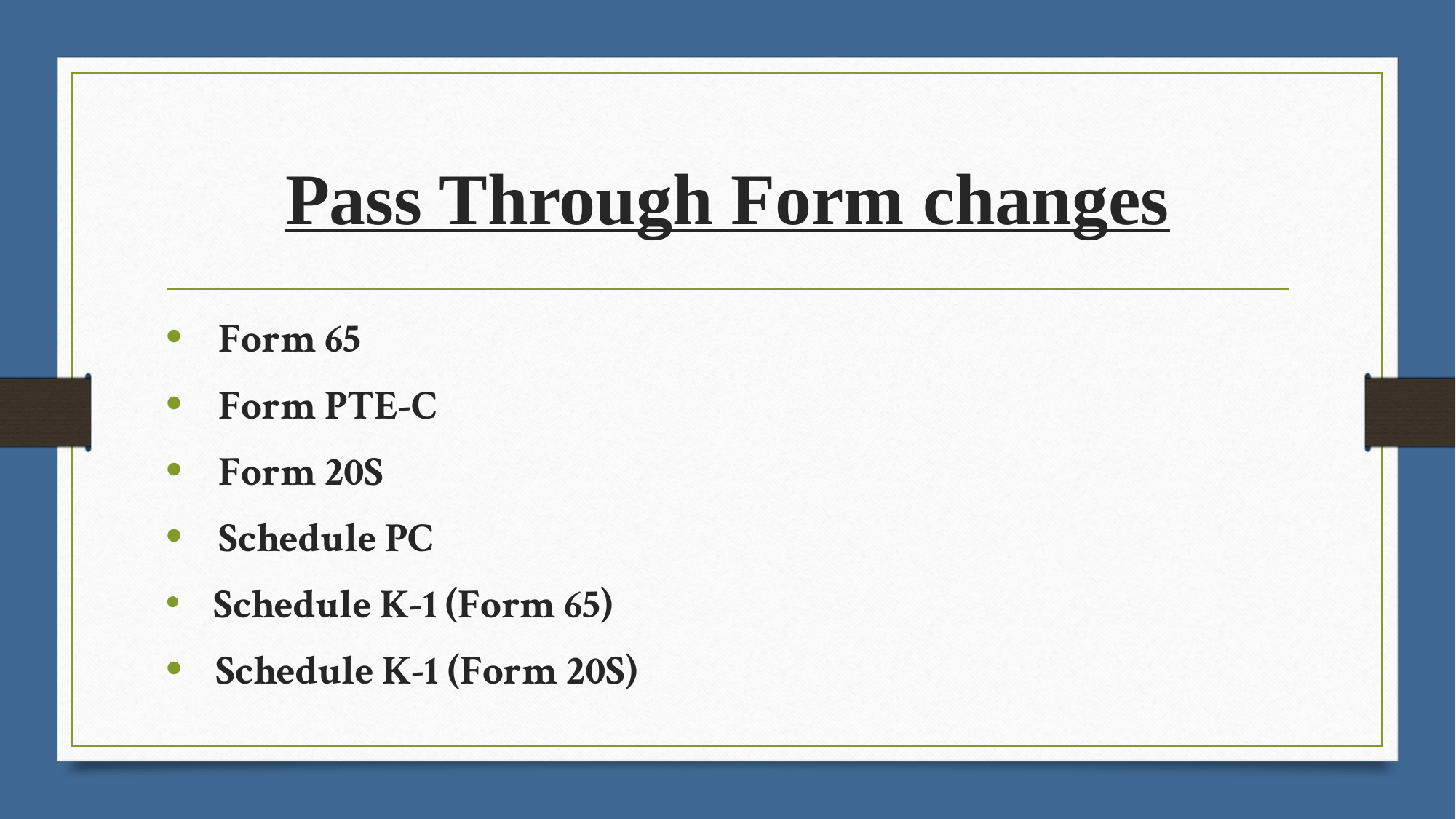

# Pass Through Form changes
Form 65
Form PTE-C
Form 20S
Schedule PC
  Schedule K-1 (Form 65)
  Schedule K-1 (Form 20S)